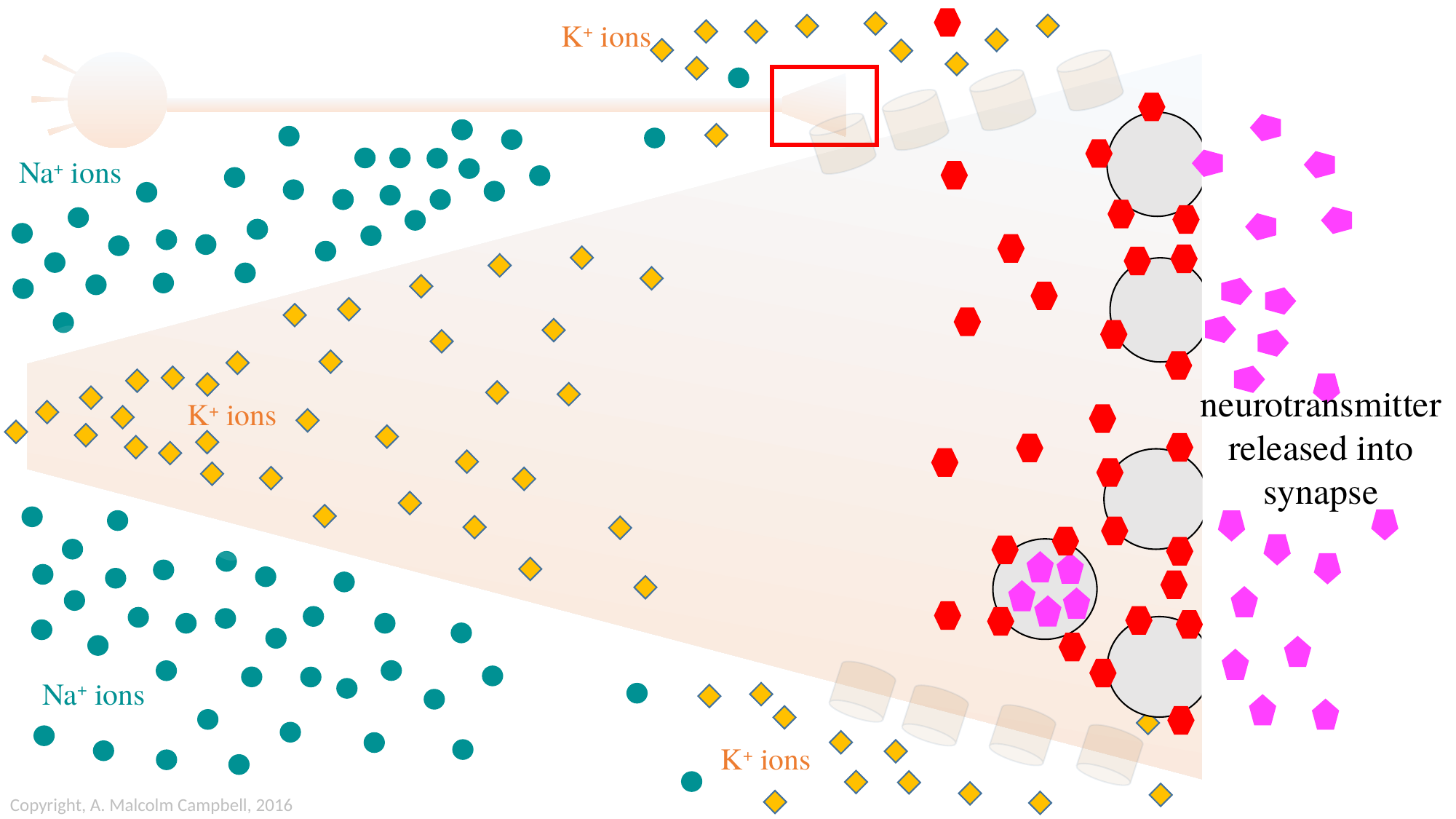

K+ ions

Na+ ions

neurotransmitter
released into
synapse

K+ ions

Na+ ions

K+ ions

Copyright, A. Malcolm Campbell, 2016